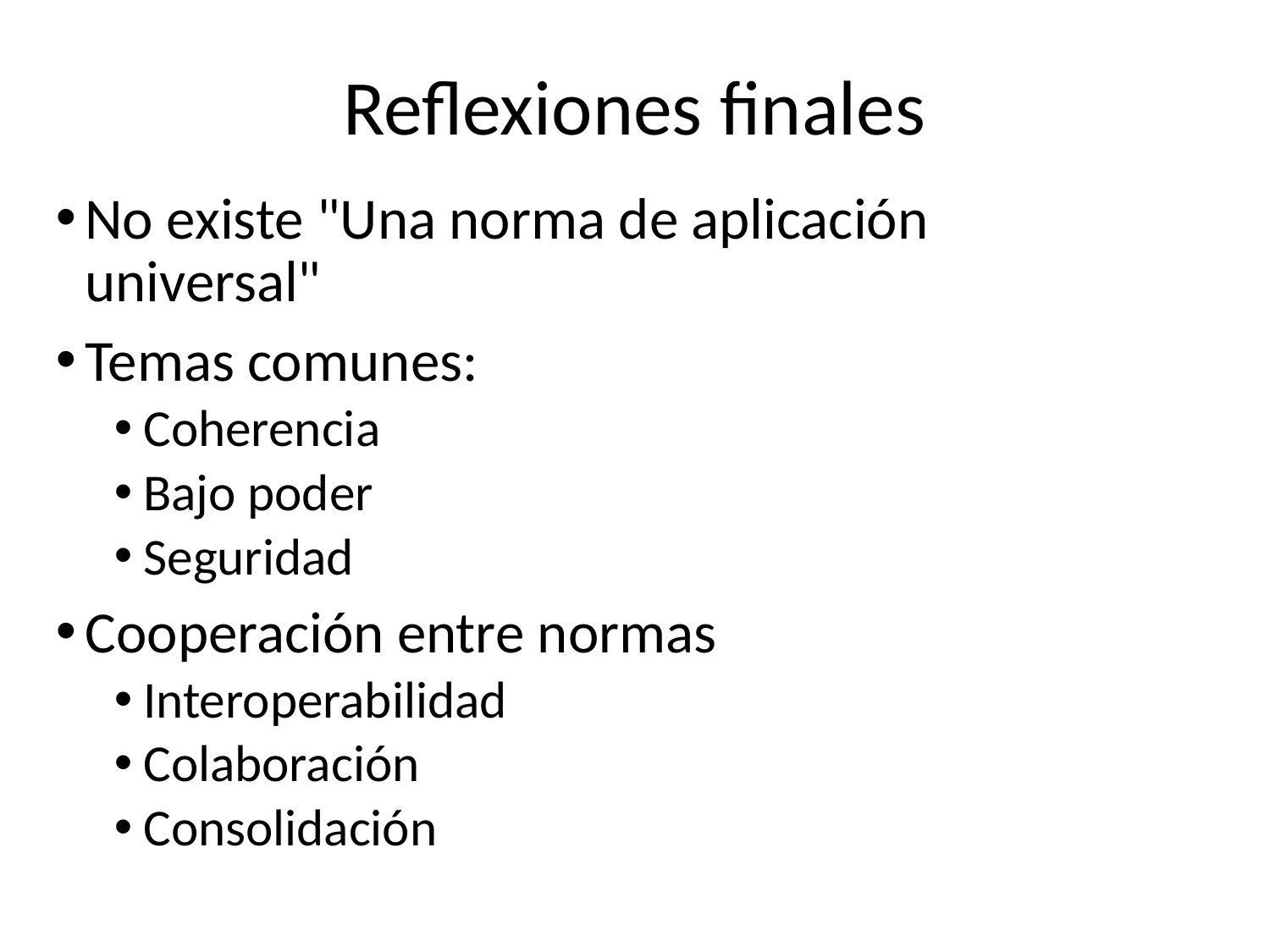

# Reflexiones finales
No existe "Una norma de aplicación universal"
Temas comunes:
Coherencia
Bajo poder
Seguridad
Cooperación entre normas
Interoperabilidad
Colaboración
Consolidación